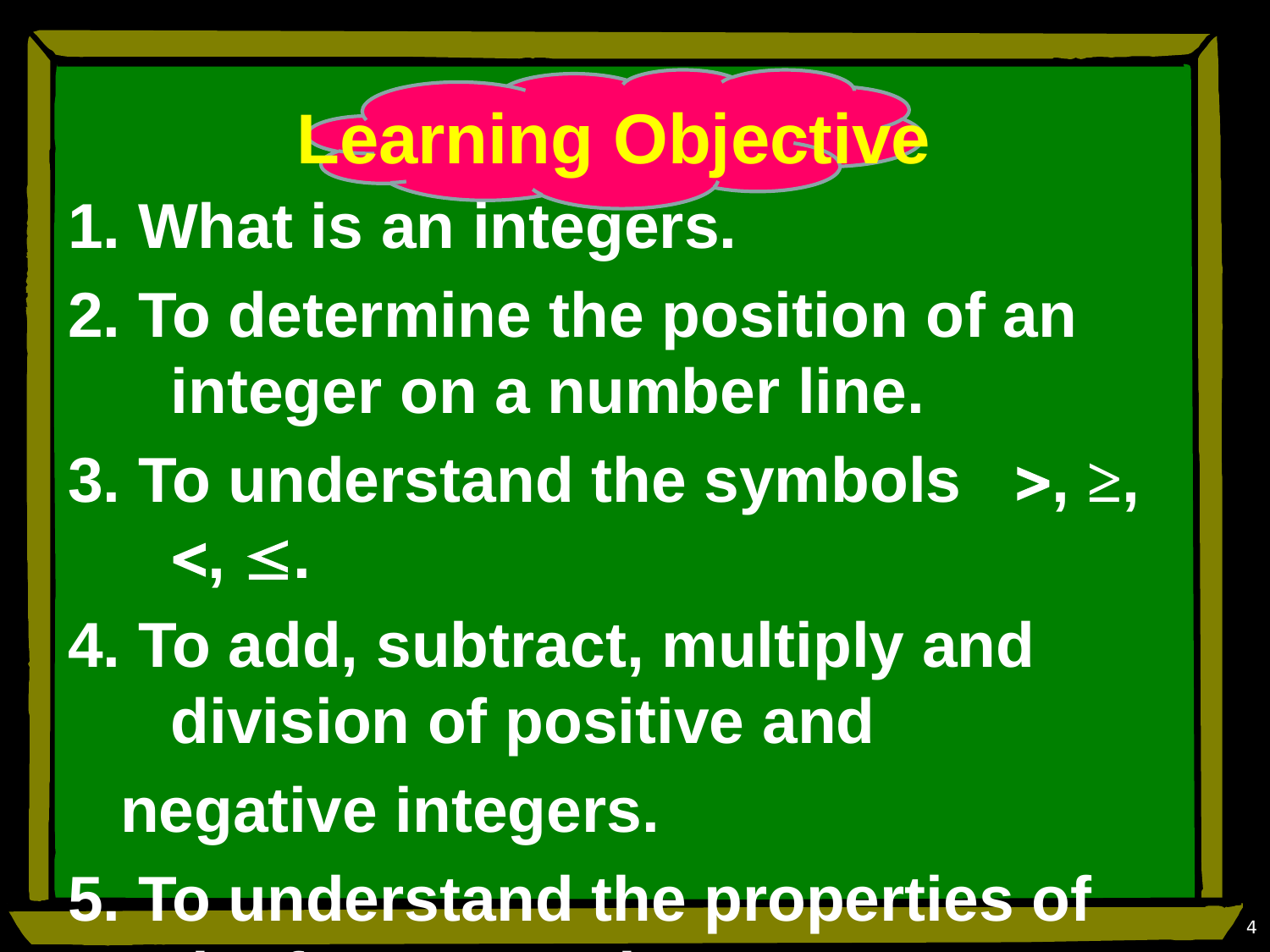

# Learning Objective
1. What is an integers.
2. To determine the position of an integer on a number line.
3. To understand the symbols   >, ≥, <, ≤.
4. To add, subtract, multiply and division of positive and
   negative integers.
5. To understand the properties of the four operation.
6. Solve word problems involving integers.
4